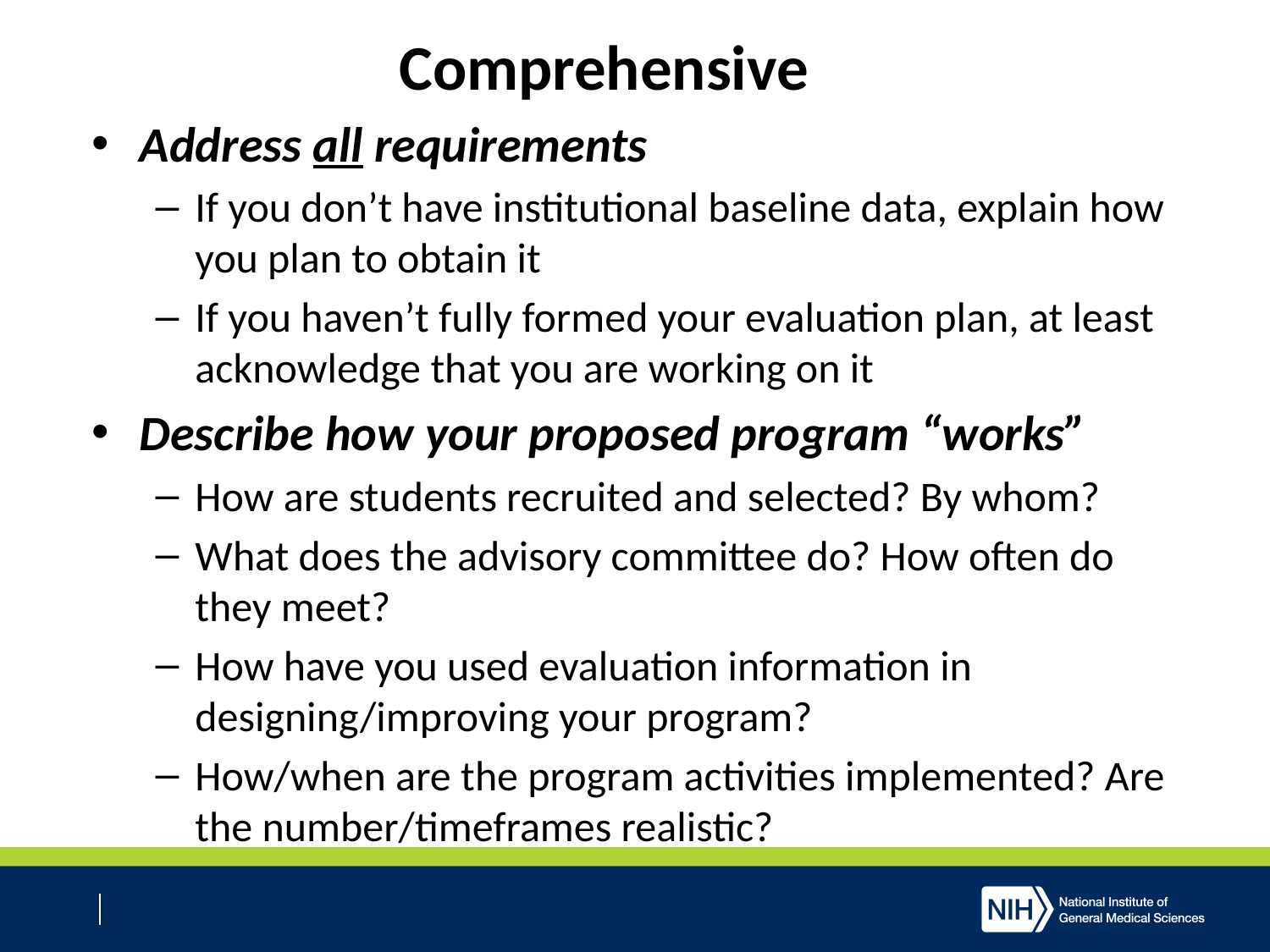

# Comprehensive
Address all requirements
If you don’t have institutional baseline data, explain how you plan to obtain it
If you haven’t fully formed your evaluation plan, at least acknowledge that you are working on it
Describe how your proposed program “works”
How are students recruited and selected? By whom?
What does the advisory committee do? How often do they meet?
How have you used evaluation information in designing/improving your program?
How/when are the program activities implemented? Are the number/timeframes realistic?